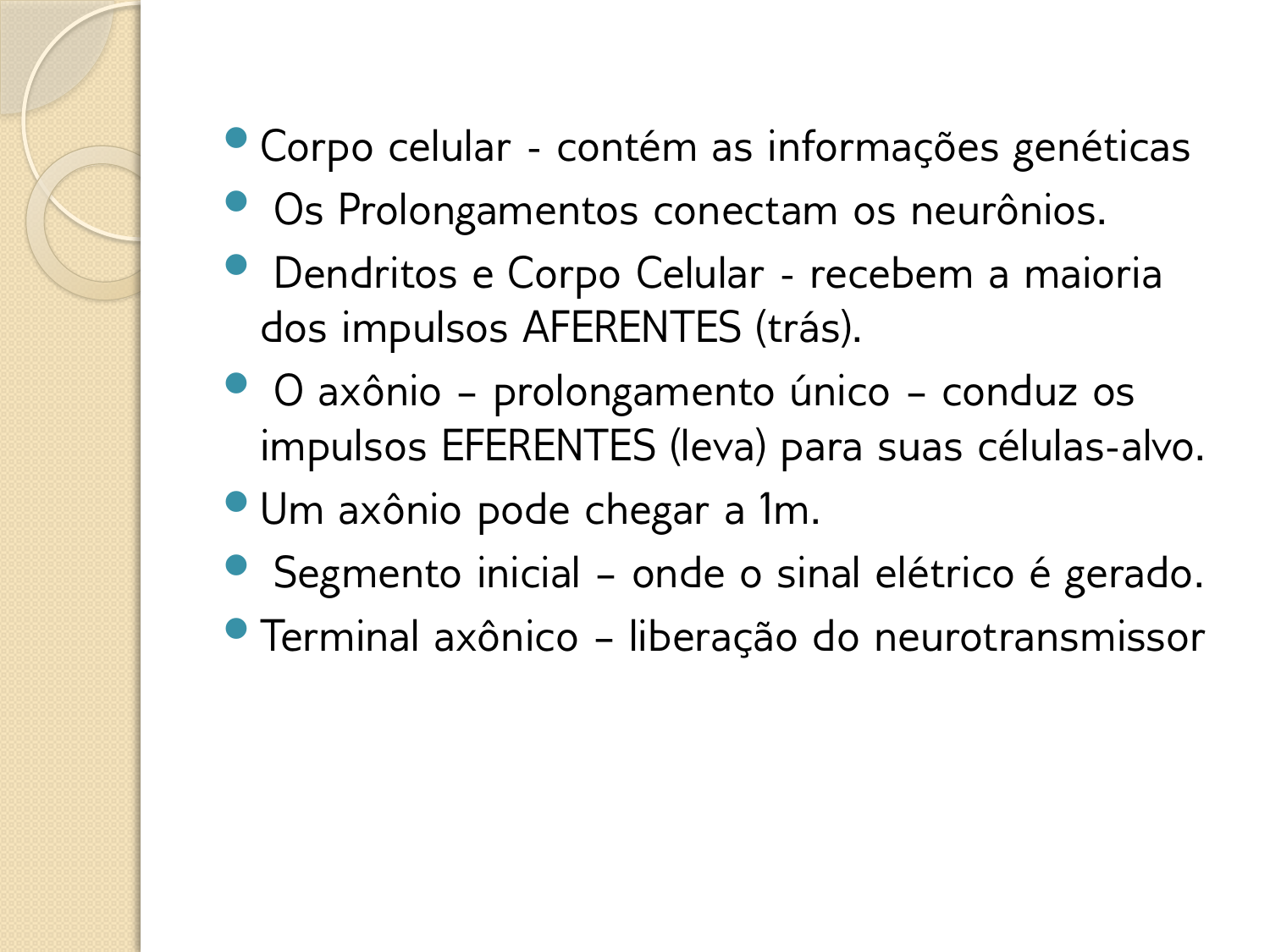

Corpo celular - contém as informações genéticas
 Os Prolongamentos conectam os neurônios.
 Dendritos e Corpo Celular - recebem a maioria dos impulsos AFERENTES (trás).
 O axônio – prolongamento único – conduz os impulsos EFERENTES (leva) para suas células-alvo.
Um axônio pode chegar a 1m.
 Segmento inicial – onde o sinal elétrico é gerado.
Terminal axônico – liberação do neurotransmissor